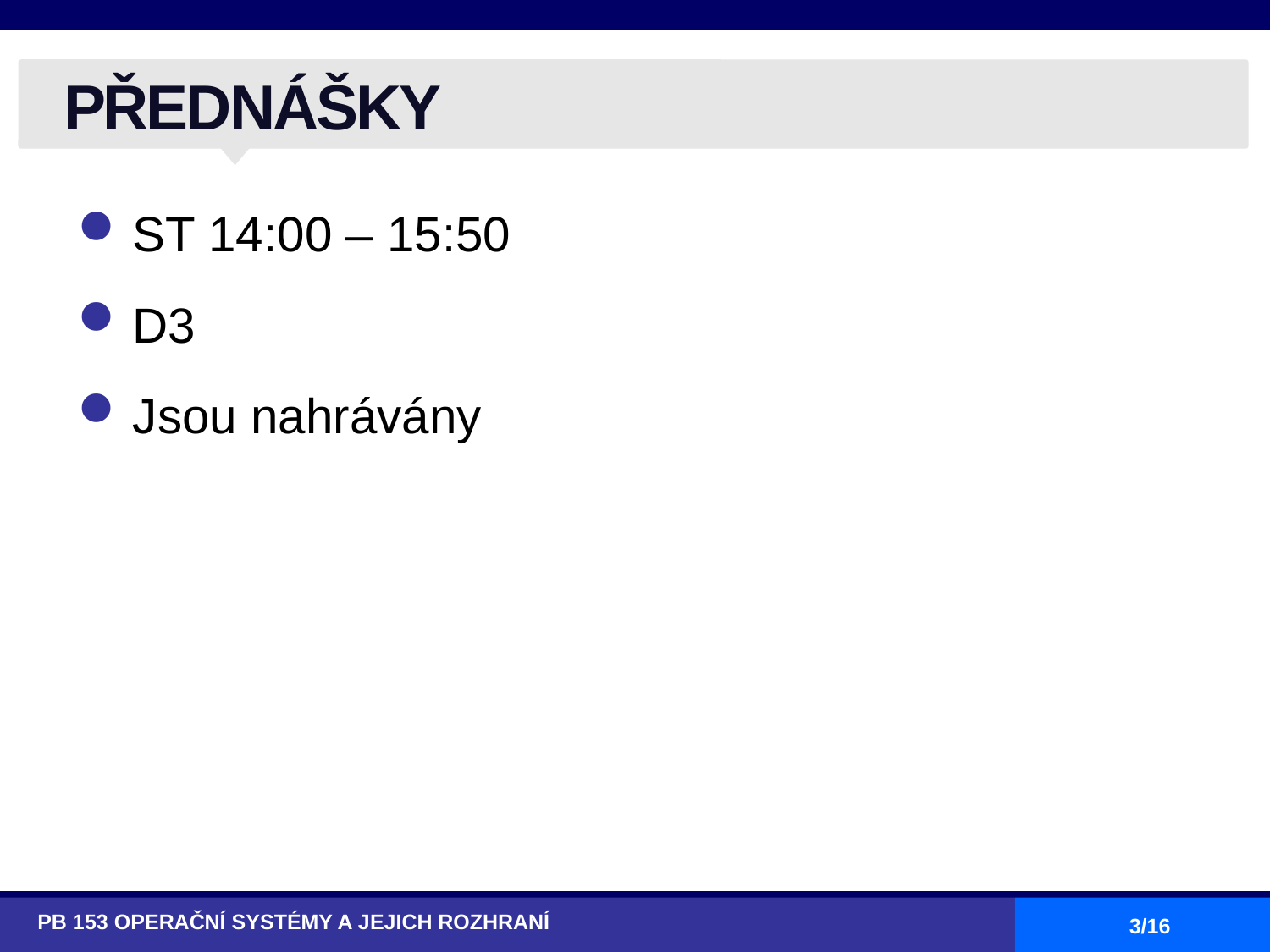

# PŘEDNÁŠKY
ST 14:00 – 15:50
D3
Jsou nahrávány
PB 153 OPERAČNÍ SYSTÉMY A JEJICH ROZHRANÍ